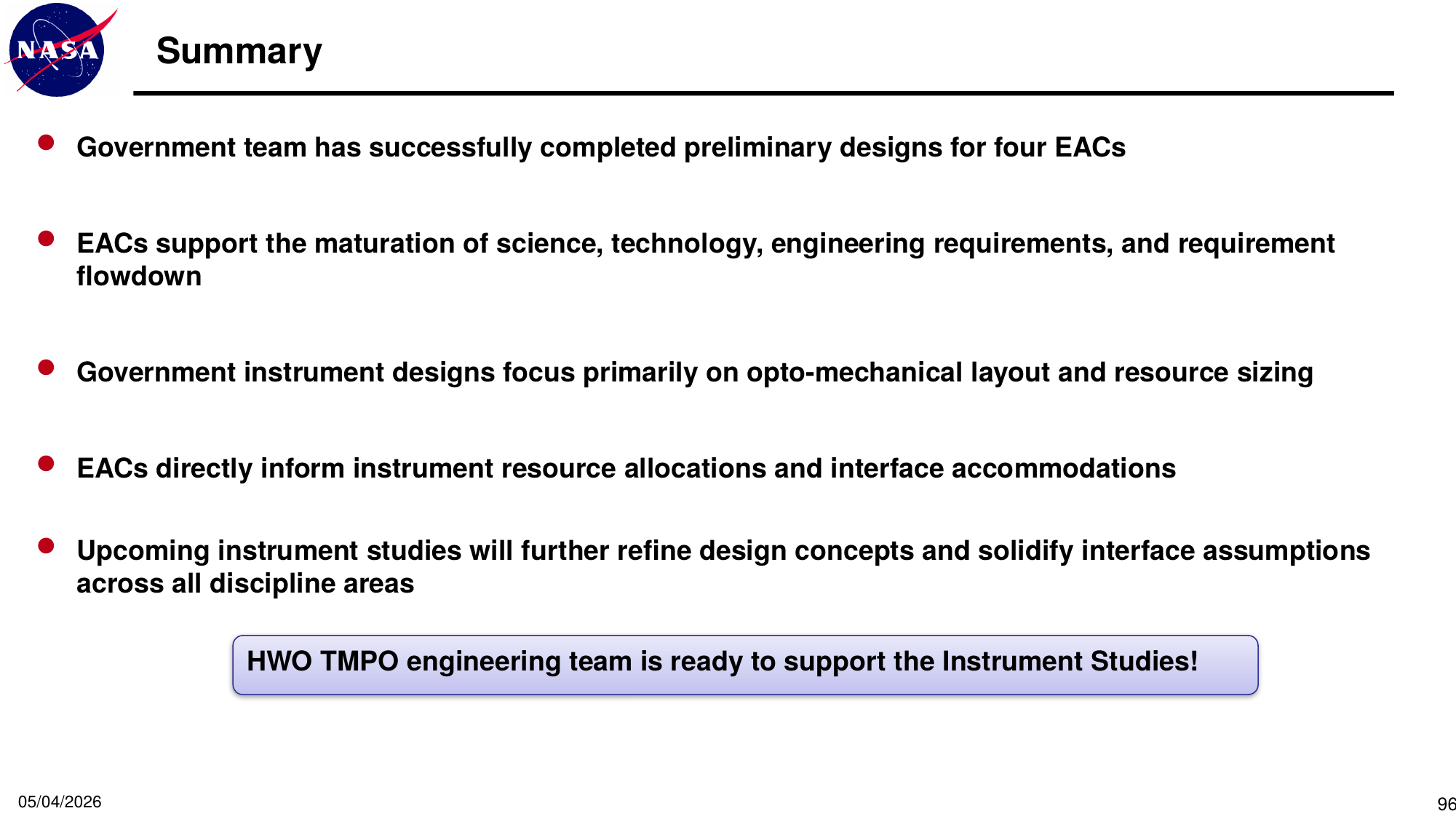

# Summary
Government team has successfully completed preliminary designs for four EACs

EACs support the maturation of science, technology, engineering requirements, and requirement flowdown

Government instrument designs focus primarily on opto-mechanical layout and resource sizing

EACs directly inform instrument resource allocations and interface accommodations

Upcoming instrument studies will further refine design concepts and solidify interface assumptions across all discipline areas

HWO TMPO engineering team is ready to support the Instrument Studies!